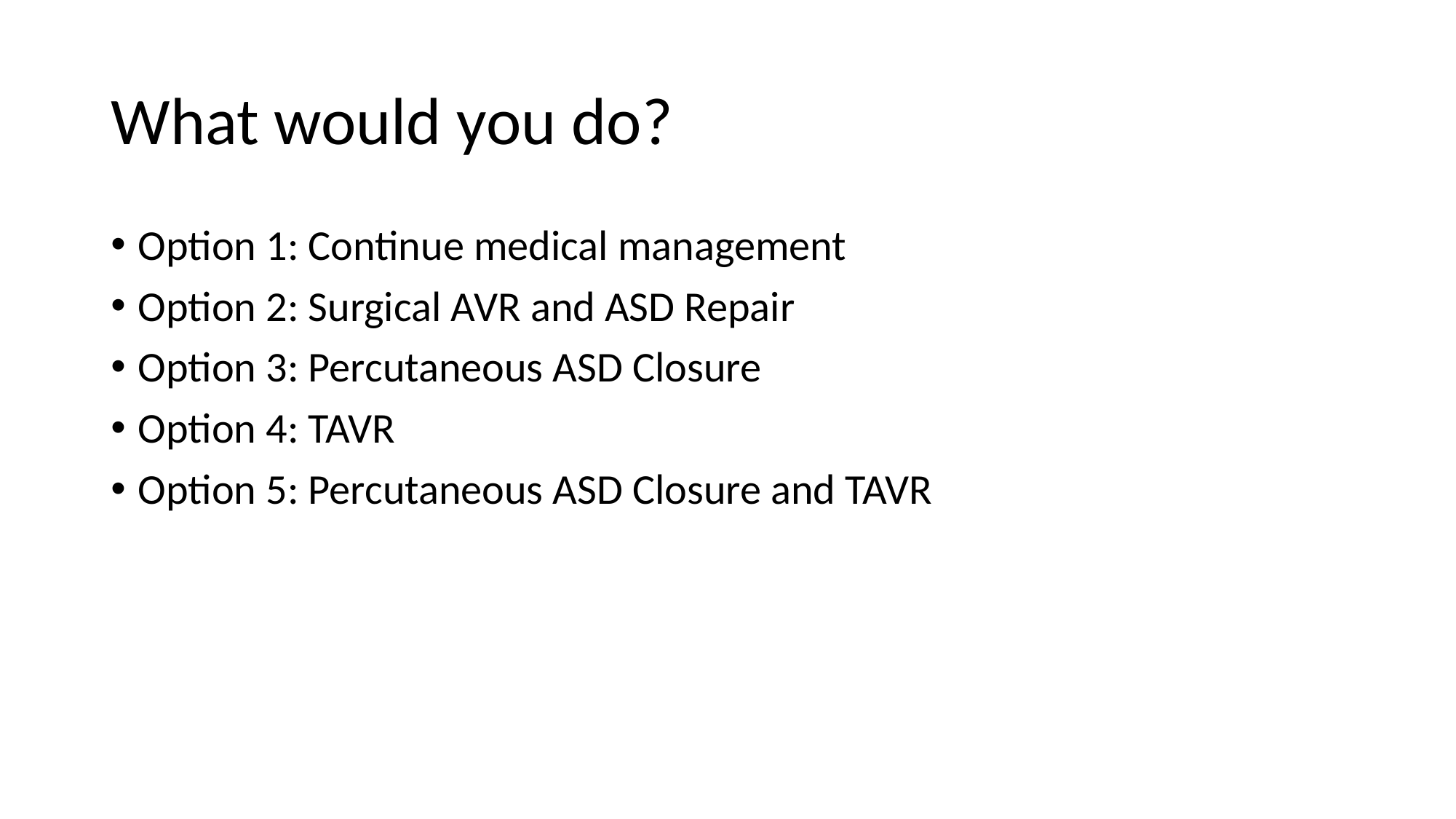

# What would you do?
Option 1: Continue medical management
Option 2: Surgical AVR and ASD Repair
Option 3: Percutaneous ASD Closure
Option 4: TAVR
Option 5: Percutaneous ASD Closure and TAVR